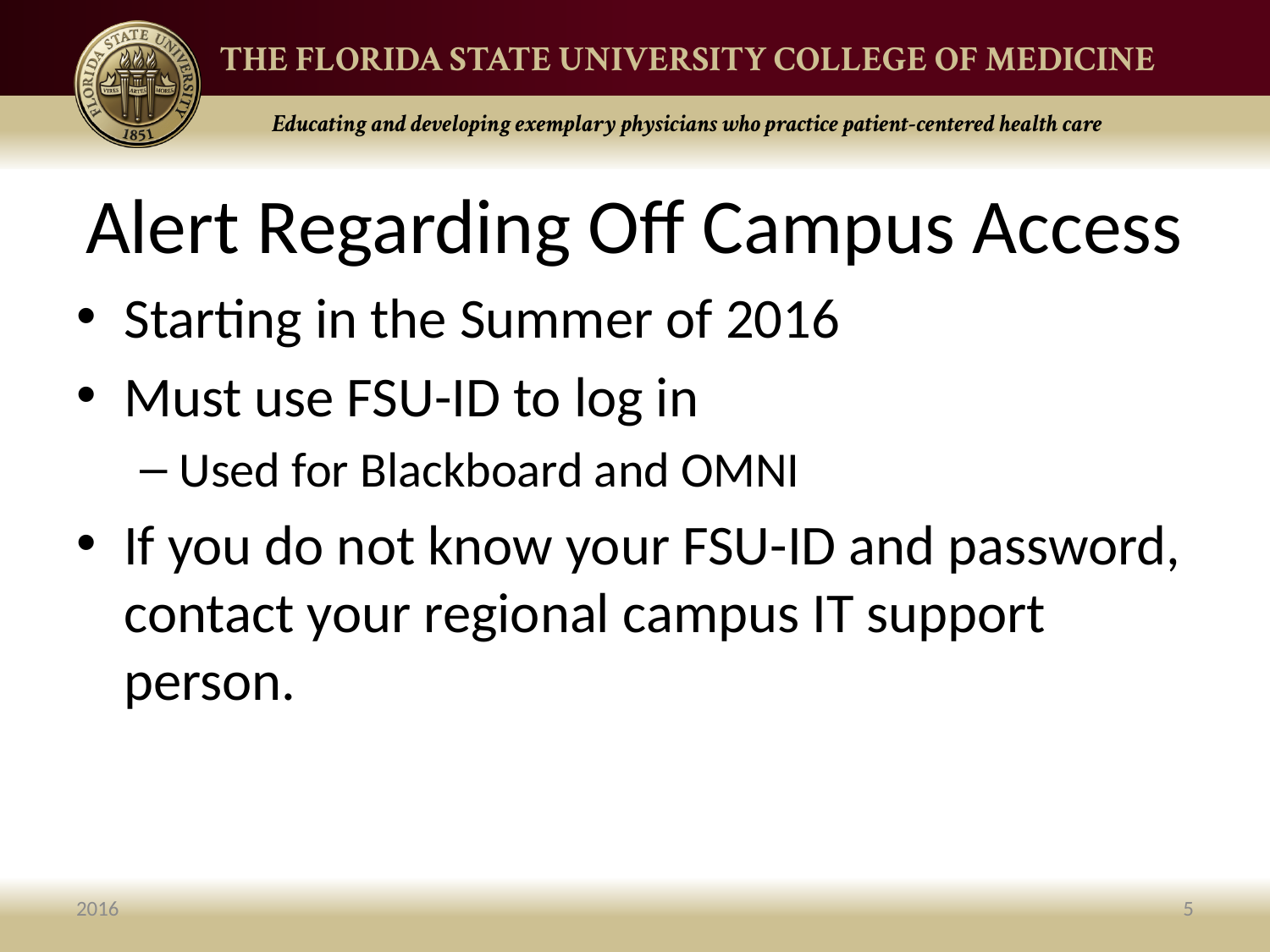

# Alert Regarding Off Campus Access
Starting in the Summer of 2016
Must use FSU-ID to log in
Used for Blackboard and OMNI
If you do not know your FSU-ID and password, contact your regional campus IT support person.
2016
5